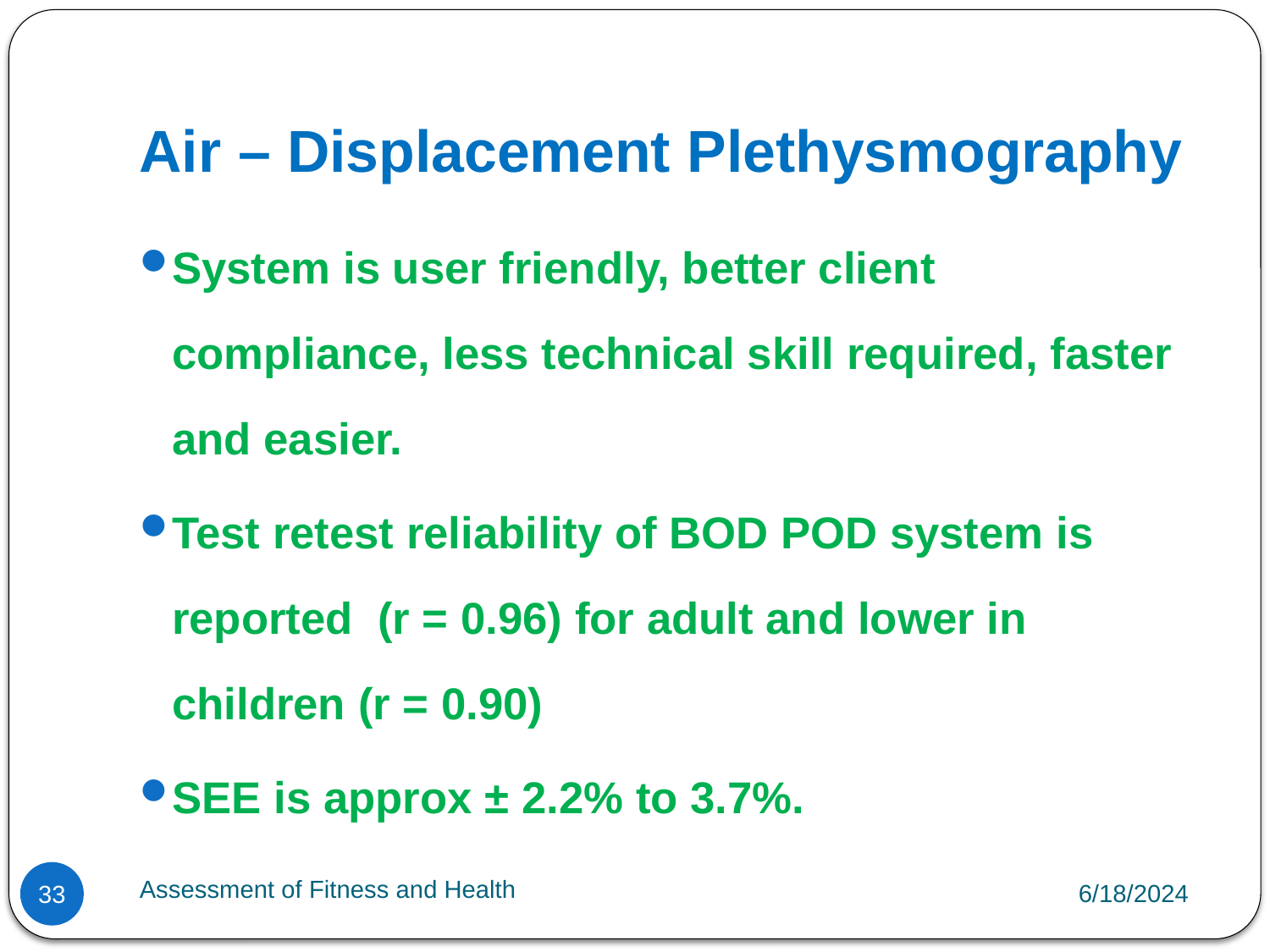

# Air – Displacement Plethysmography
System is user friendly, better client compliance, less technical skill required, faster and easier.
Test retest reliability of BOD POD system is reported  (r = 0.96) for adult and lower in children (r = 0.90)
SEE is approx ± 2.2% to 3.7%.

Assessment of Fitness and Health
6/18/2024
33